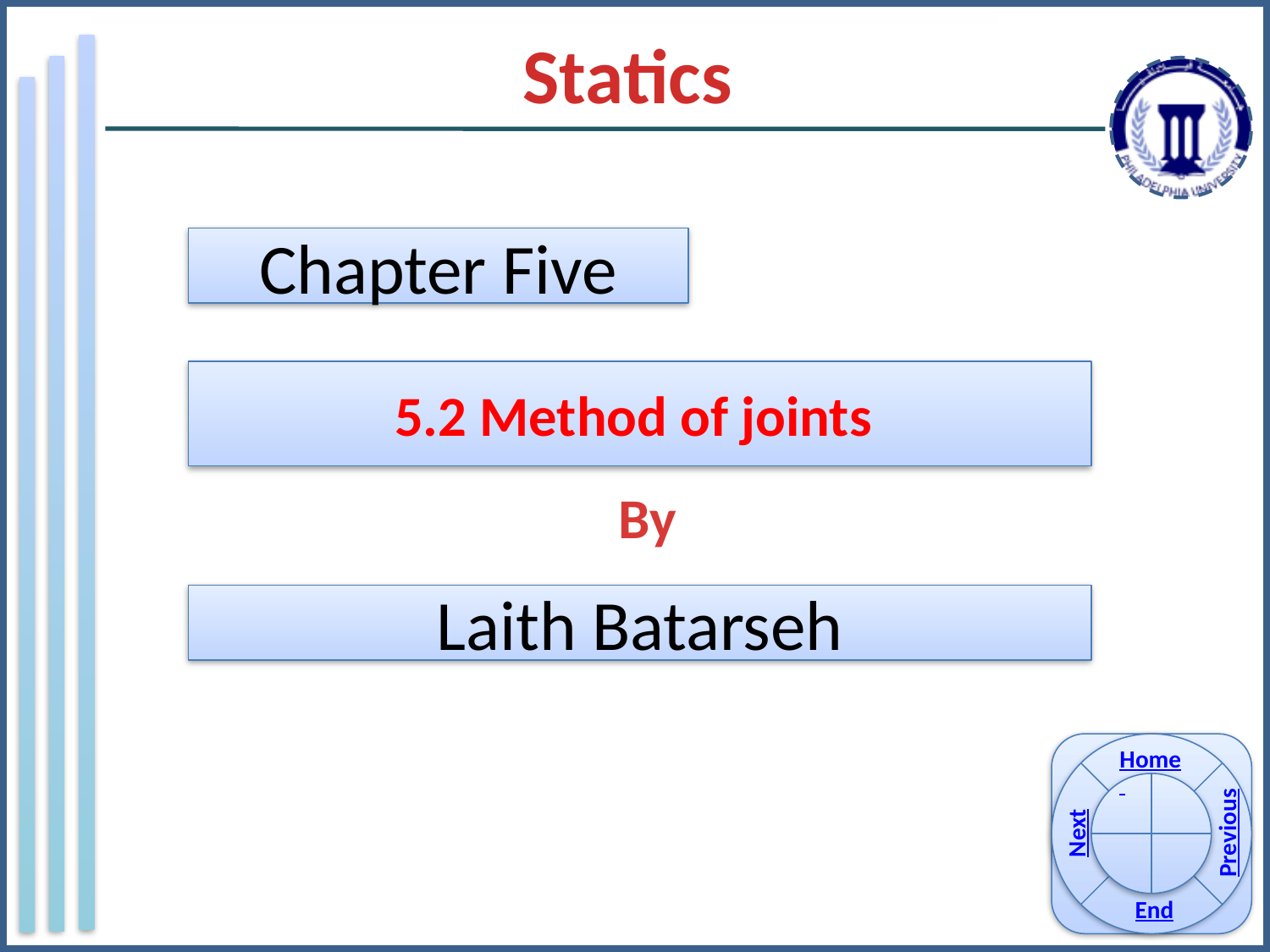

Statics

Chapter Five
5.2 Method of joints
By
Laith Batarseh

Home

Previous
Next
End